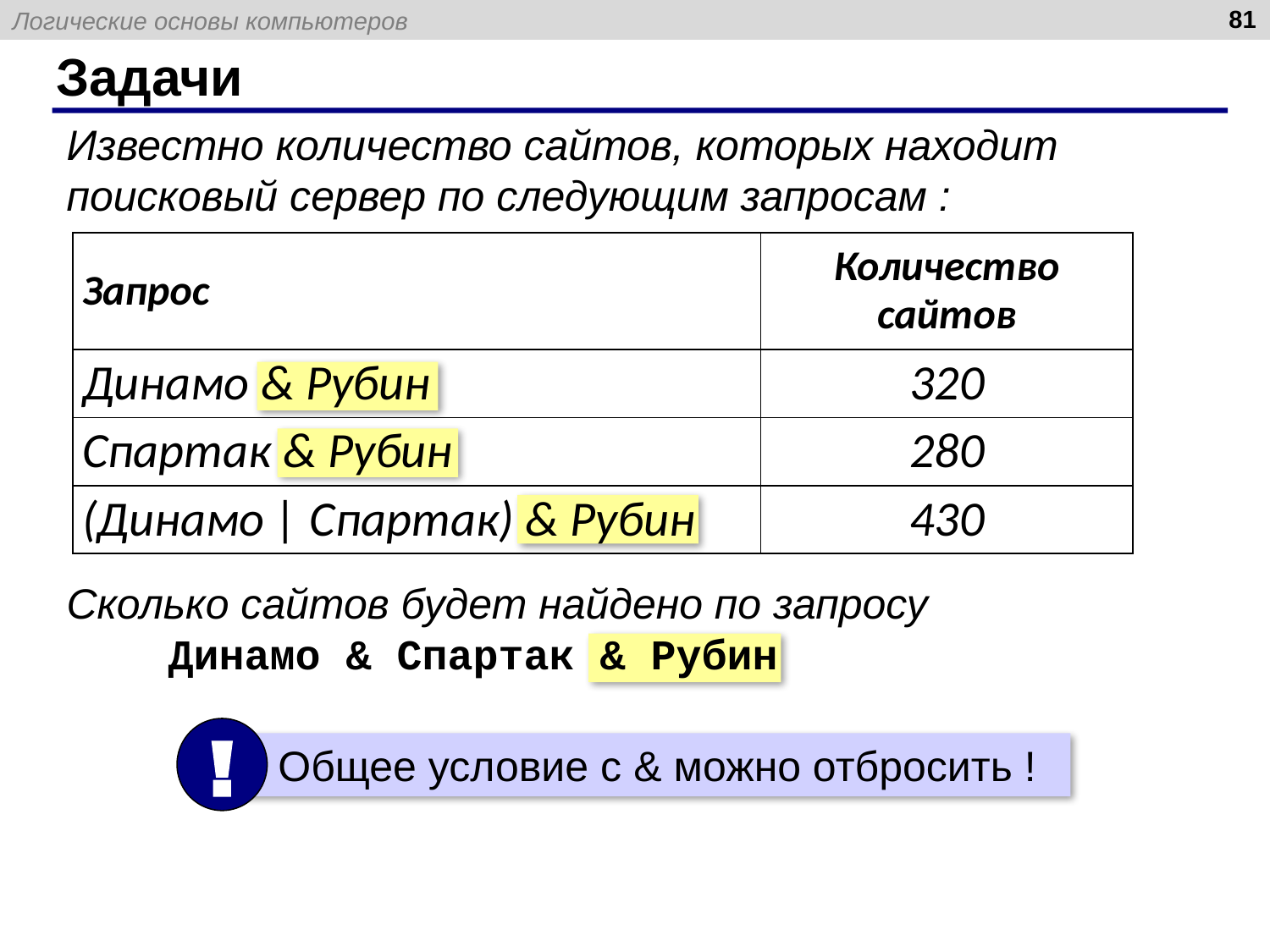

81
# Задачи
Известно количество сайтов, которых находит поисковый сервер по следующим запросам :

Сколько сайтов будет найдено по запросу
    Динамо & Спартак & Рубин
| Запрос | Количество сайтов |
| --- | --- |
| Динамо & Рубин | 320 |
| Спартак & Рубин | 280 |
| (Динамо | Спартак) & Рубин | 430 |

!
  Общее условие с & можно отбросить !